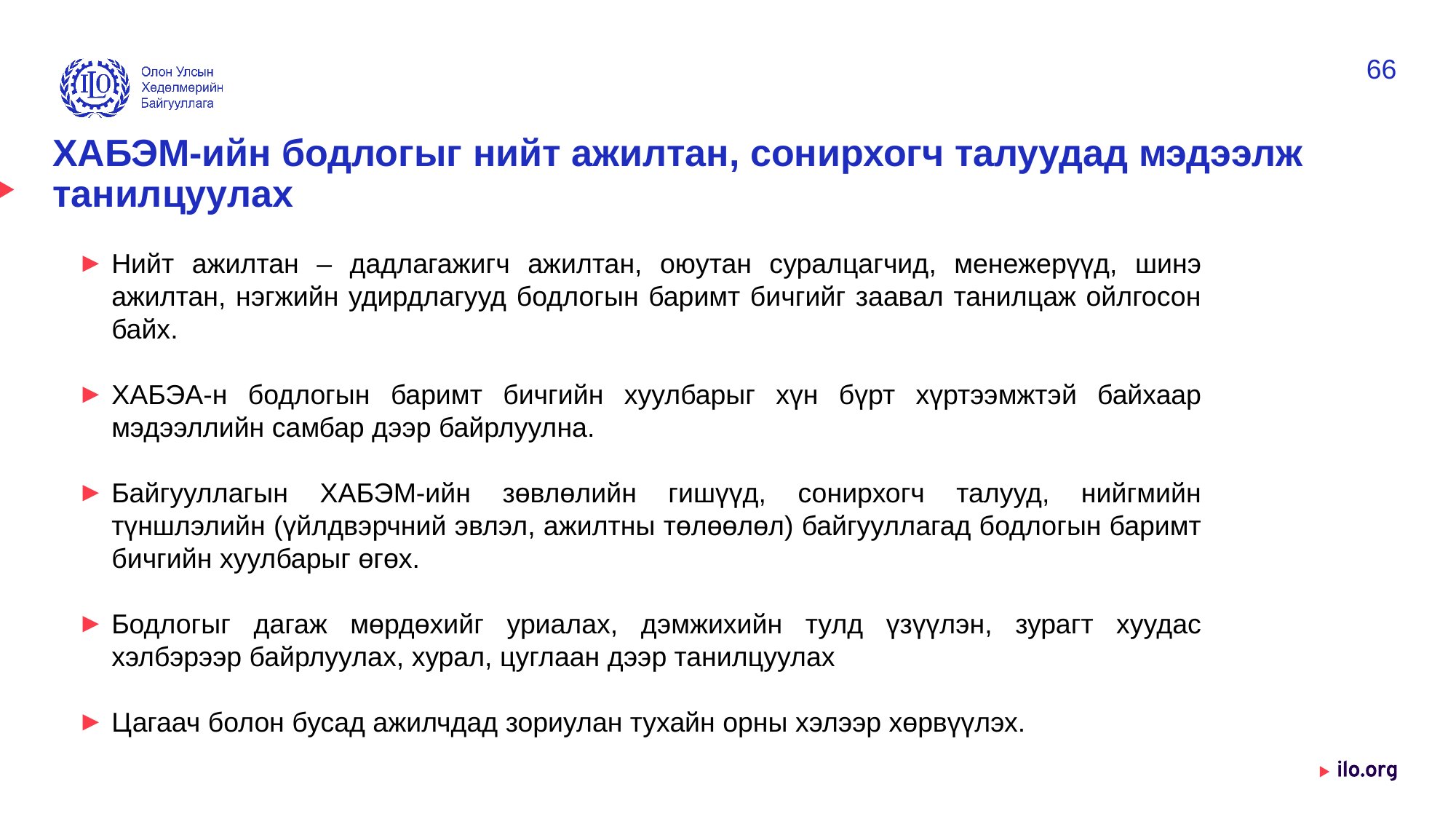

66
# ХАБЭМ-ийн бодлогыг нийт ажилтан, сонирхогч талуудад мэдээлж танилцуулах
Нийт ажилтан – дадлагажигч ажилтан, оюутан суралцагчид, менежерүүд, шинэ ажилтан, нэгжийн удирдлагууд бодлогын баримт бичгийг заавал танилцаж ойлгосон байх.

ХАБЭА-н бодлогын баримт бичгийн хуулбарыг хүн бүрт хүртээмжтэй байхаар мэдээллийн самбар дээр байрлуулна.

Байгууллагын ХАБЭМ-ийн зөвлөлийн гишүүд, сонирхогч талууд, нийгмийн түншлэлийн (үйлдвэрчний эвлэл, ажилтны төлөөлөл) байгууллагад бодлогын баримт бичгийн хуулбарыг өгөх.

Бодлогыг дагаж мөрдөхийг уриалах, дэмжихийн тулд үзүүлэн, зурагт хуудас хэлбэрээр байрлуулах, хурал, цуглаан дээр танилцуулах

Цагаач болон бусад ажилчдад зориулан тухайн орны хэлээр хөрвүүлэх.

Date: Monday / 01 / October / 2019